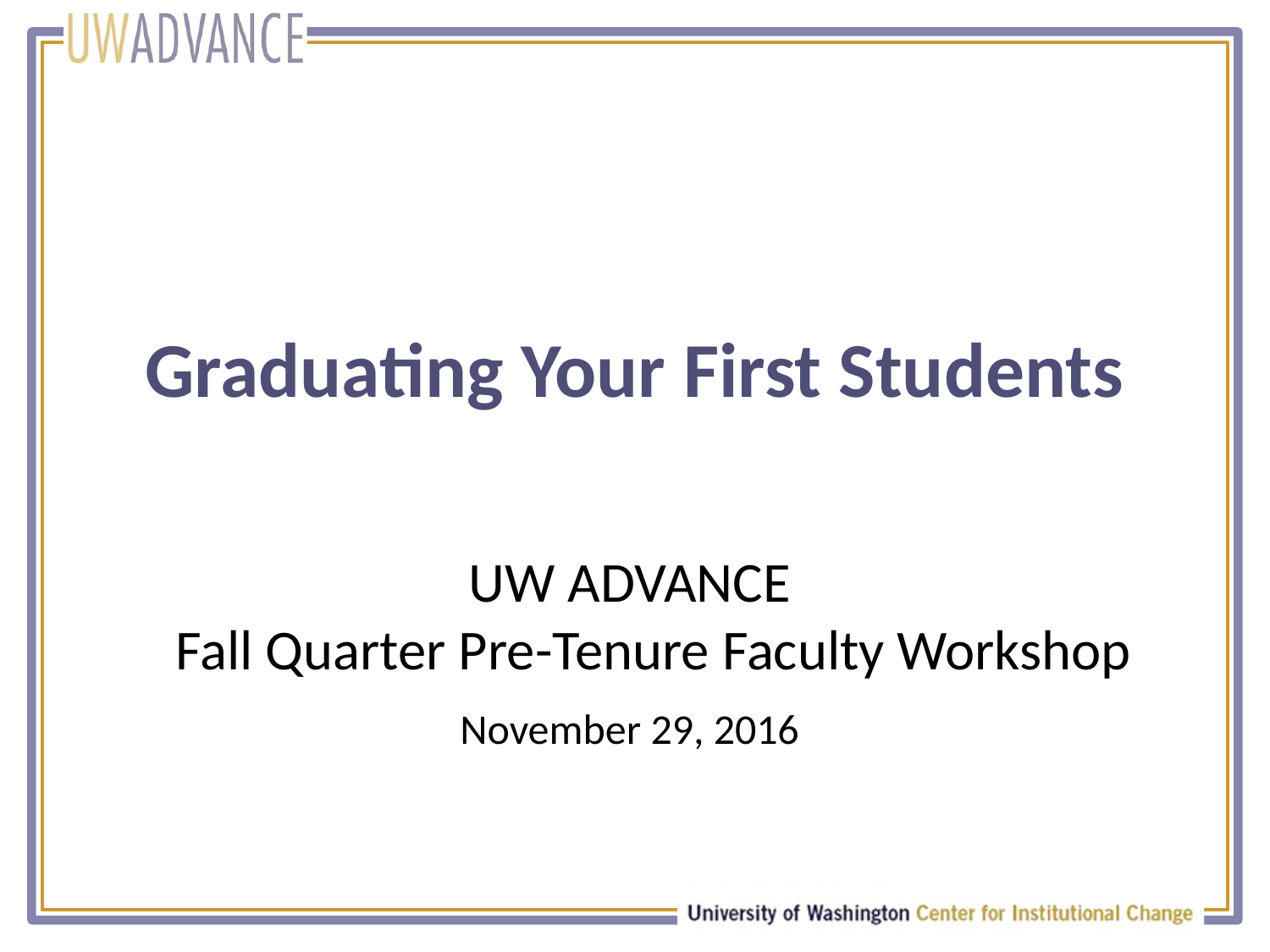

# Graduating Your First Students
UW ADVANCE
Fall Quarter Pre-Tenure Faculty Workshop

November 29, 2016